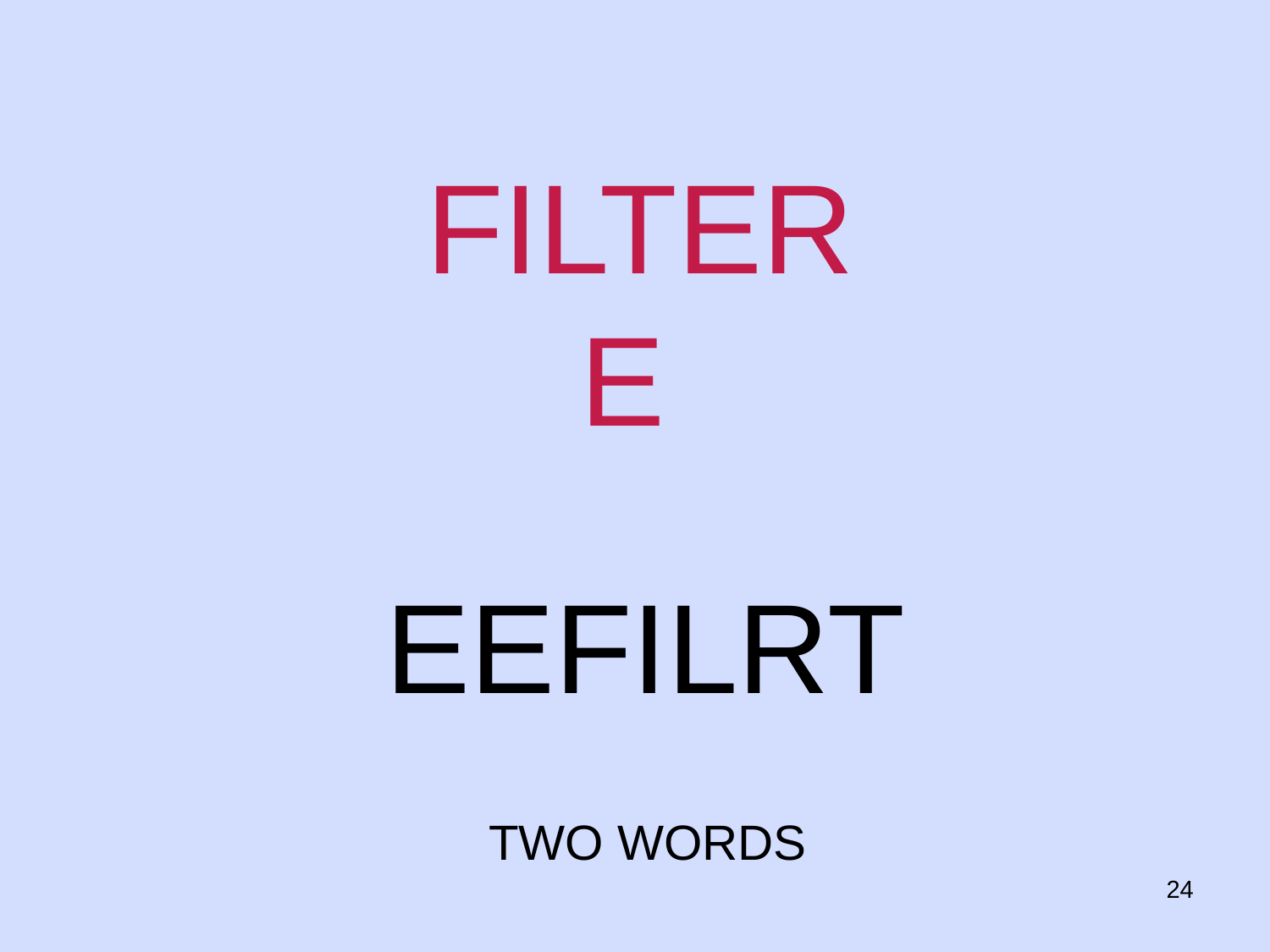

# FILTER E
EEFILRT
TWO WORDS
24